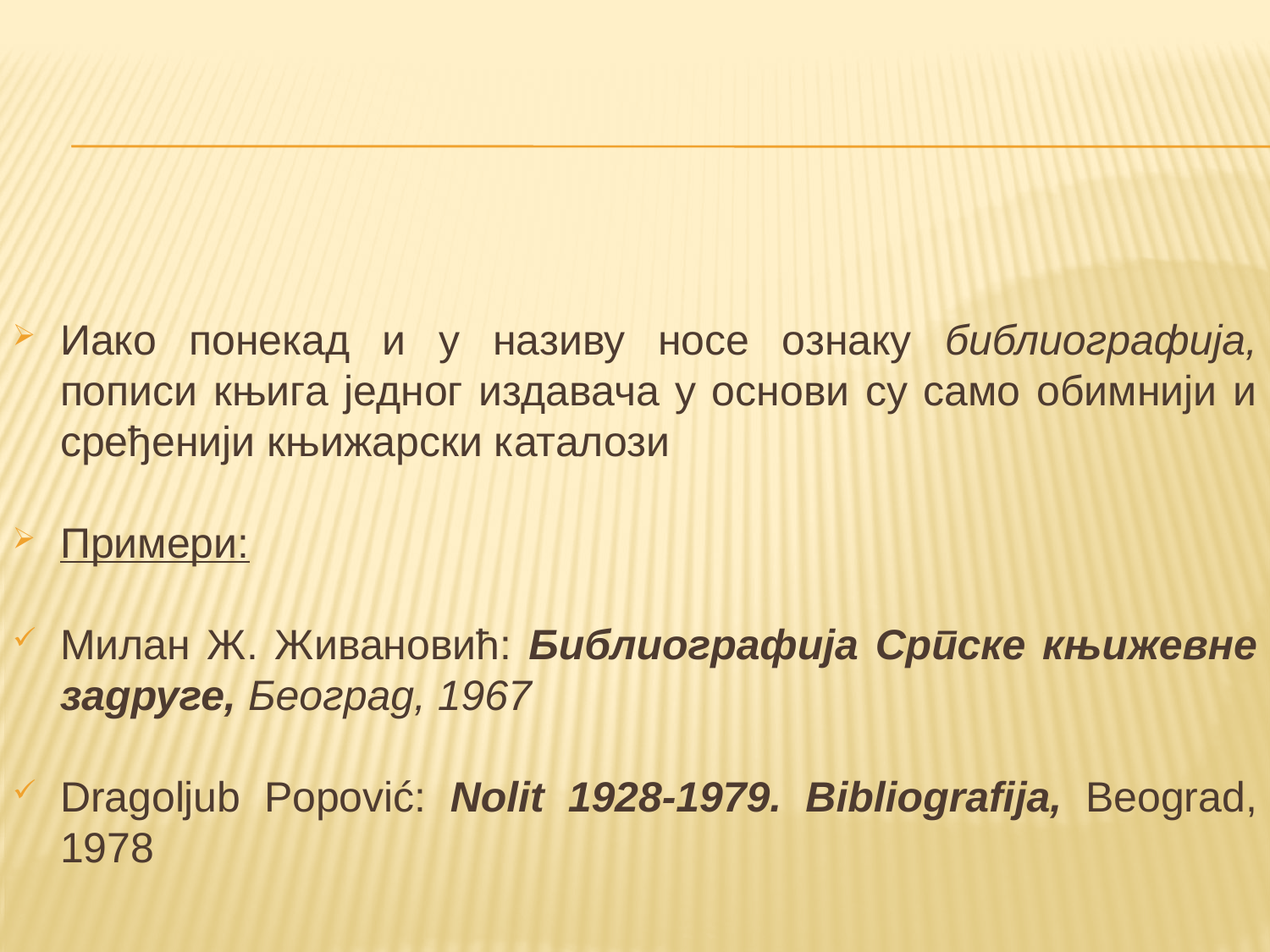

Иако понекад и у називу носе ознаку библиографија, пописи књига једног издавача у основи су само обимнији и сређенији књижарски каталози

Примери:

Милан Ж. Живановић: Библиографија Српске књижевне задруге, Београд, 1967

Dragoljub Popović: Nolit 1928-1979. Bibliografija, Beograd, 1978